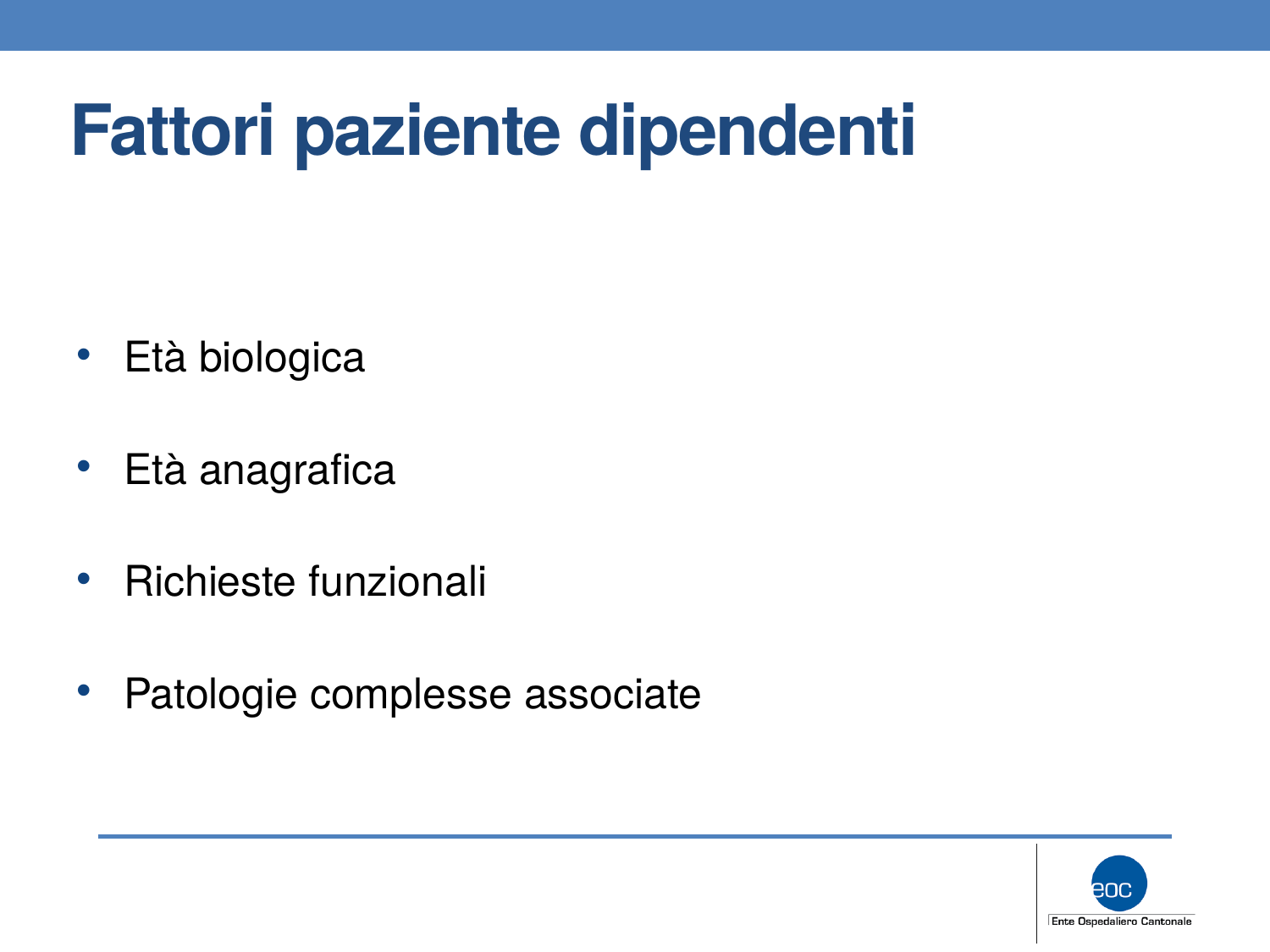

Fattori paziente dipendenti
Età biologica
Età anagrafica
Richieste funzionali
Patologie complesse associate